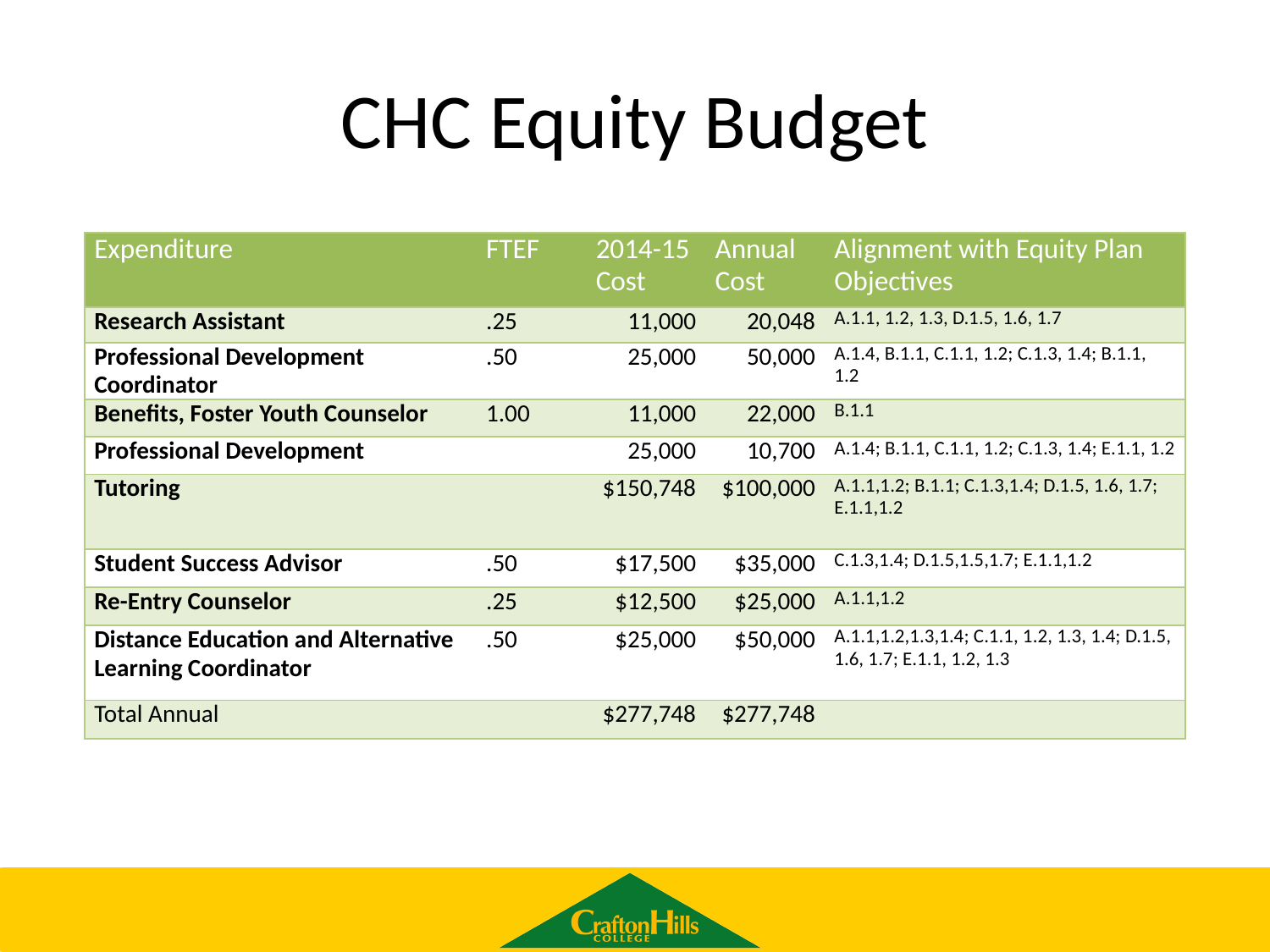

# CHC Equity Budget
| Expenditure | FTEF | 2014-15 Cost | Annual Cost | Alignment with Equity Plan Objectives |
| --- | --- | --- | --- | --- |
| Research Assistant | .25 | 11,000 | 20,048 | A.1.1, 1.2, 1.3, D.1.5, 1.6, 1.7 |
| Professional Development Coordinator | .50 | 25,000 | 50,000 | A.1.4, B.1.1, C.1.1, 1.2; C.1.3, 1.4; B.1.1, 1.2 |
| Benefits, Foster Youth Counselor | 1.00 | 11,000 | 22,000 | B.1.1 |
| Professional Development |  | 25,000 | 10,700 | A.1.4; B.1.1, C.1.1, 1.2; C.1.3, 1.4; E.1.1, 1.2 |
| Tutoring |  | $150,748 | $100,000 | A.1.1,1.2; B.1.1; C.1.3,1.4; D.1.5, 1.6, 1.7; E.1.1,1.2 |
| Student Success Advisor | .50 | $17,500 | $35,000 | C.1.3,1.4; D.1.5,1.5,1.7; E.1.1,1.2 |
| Re-Entry Counselor | .25 | $12,500 | $25,000 | A.1.1,1.2 |
| Distance Education and Alternative Learning Coordinator | .50 | $25,000 | $50,000 | A.1.1,1.2,1.3,1.4; C.1.1, 1.2, 1.3, 1.4; D.1.5, 1.6, 1.7; E.1.1, 1.2, 1.3 |
| Total Annual |  | $277,748 | $277,748 |  |